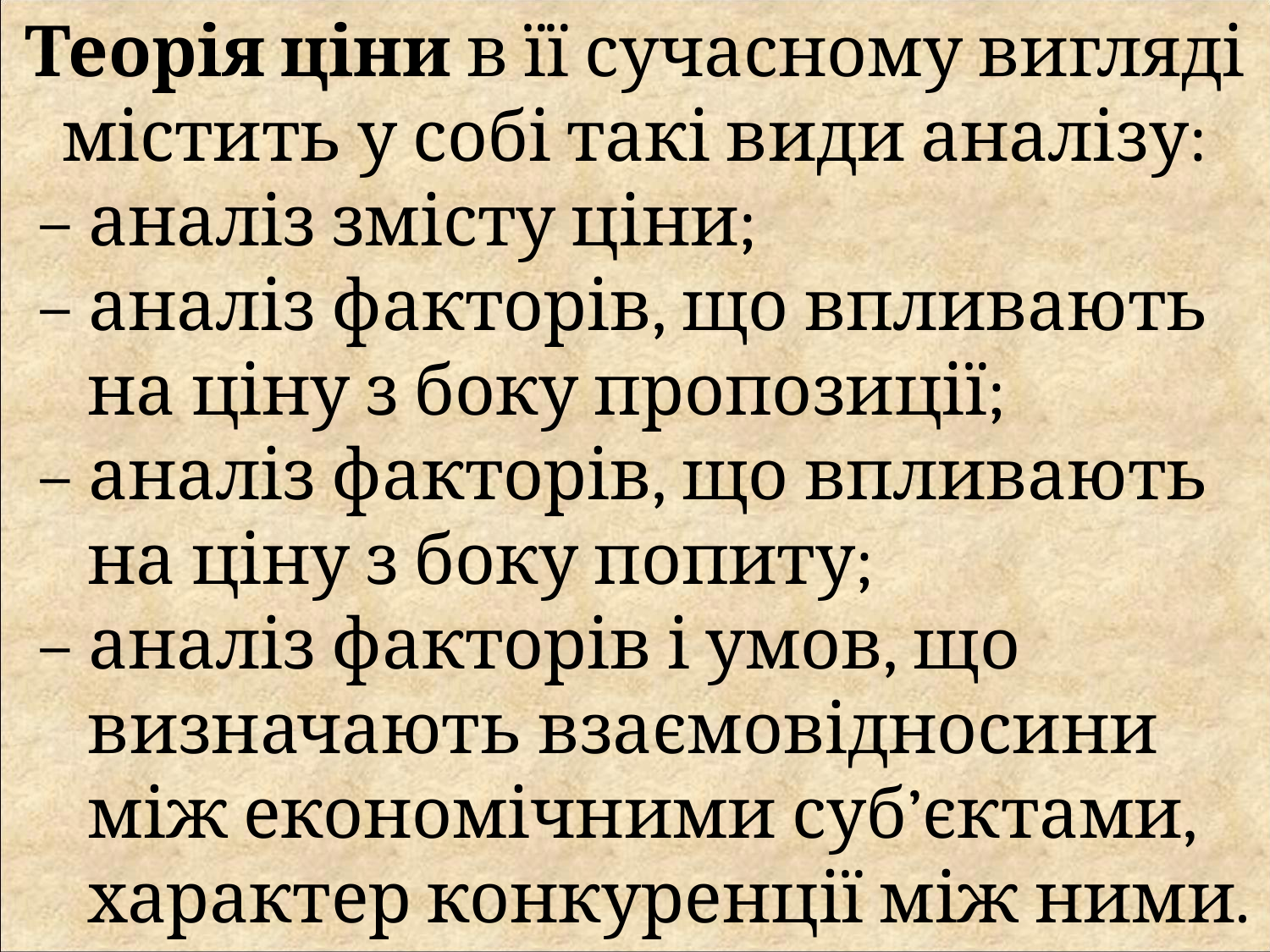

Теорія ціни в її сучасному вигляді містить у собі такі види аналізу:
– аналіз змісту ціни;
– аналіз факторів, що впливають на ціну з боку пропозиції;
– аналіз факторів, що впливають на ціну з боку попиту;
– аналіз факторів і умов, що визначають взаємовідносини між економічними суб’єктами, характер конкуренції між ними.